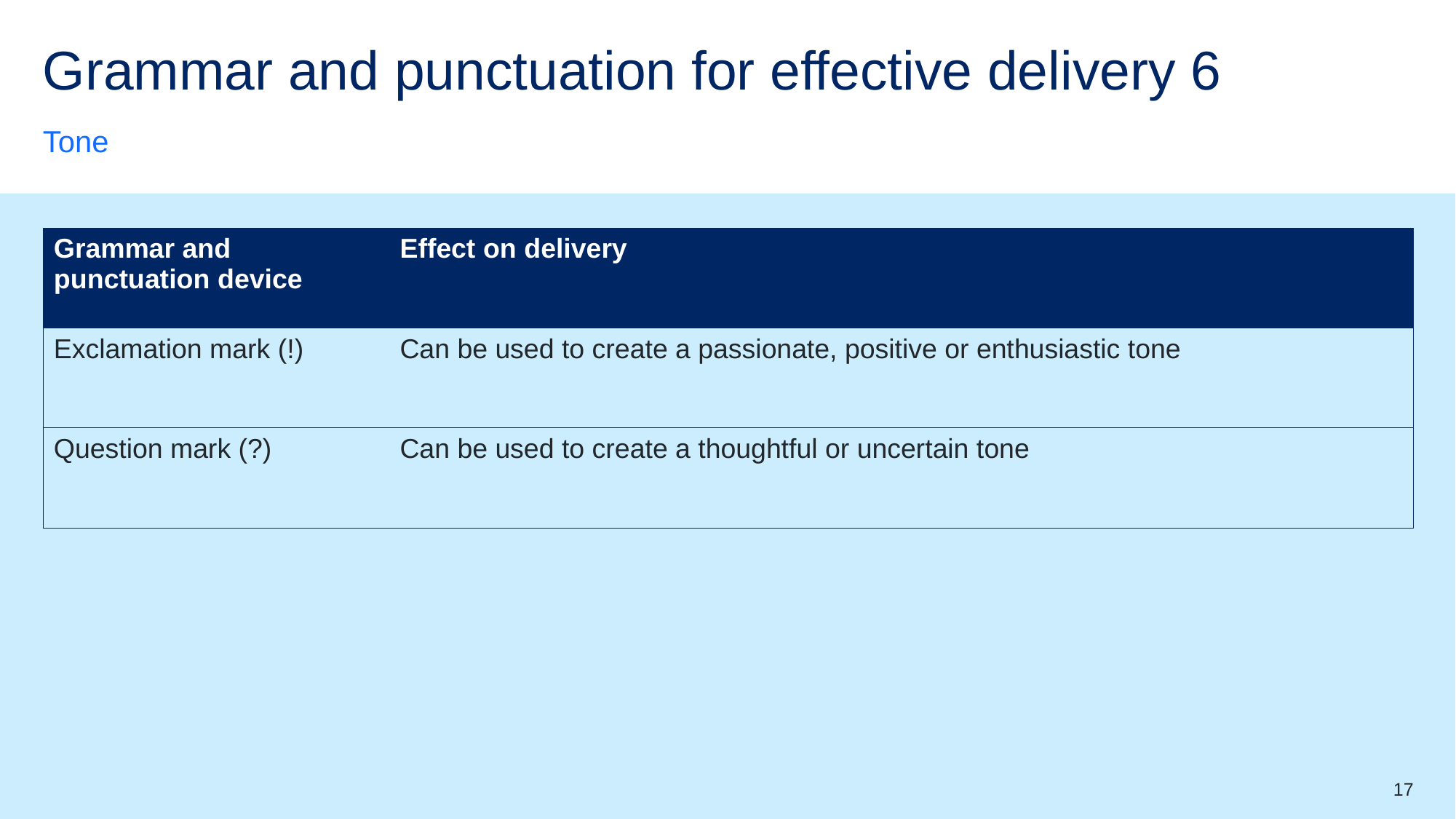

# Grammar and punctuation for effective delivery 6
Tone
| Grammar and punctuation device | Effect on delivery |
| --- | --- |
| Exclamation mark (!) | Can be used to create a passionate, positive or enthusiastic tone |
| Question mark (?) | Can be used to create a thoughtful or uncertain tone |
17